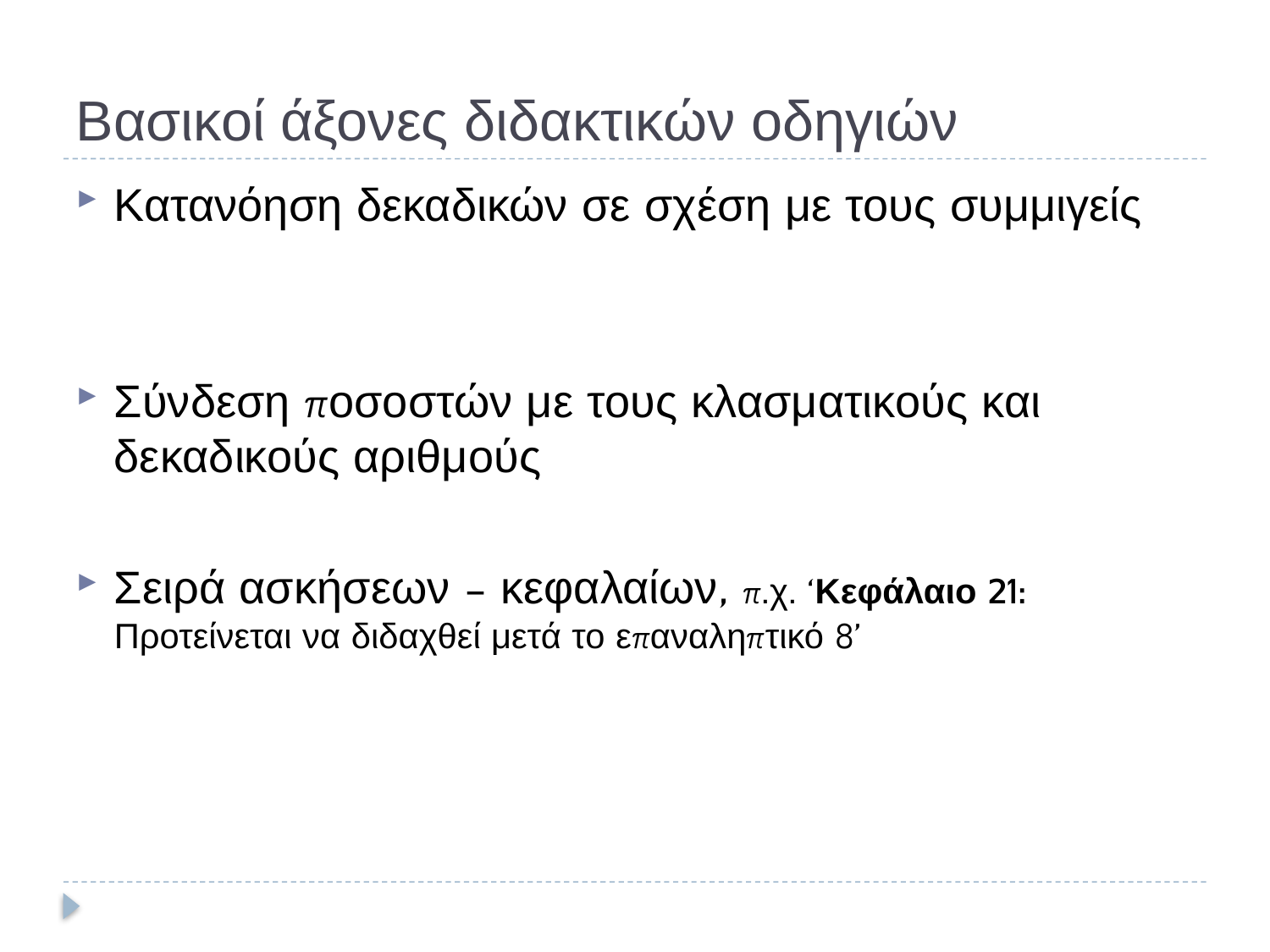

# Βασικοί άξονες διδακτικών οδηγιών
Κατανόηση δεκαδικών σε σχέση με τους συμμιγείς

Σύνδεση ποσοστών με τους κλασματικούς και δεκαδικούς αριθμούς

Σειρά ασκήσεων – κεφαλαίων, π.χ. ‘Κεφάλαιο 21: Προτείνεται να διδαχθεί μετά το επαναληπτικό 8’